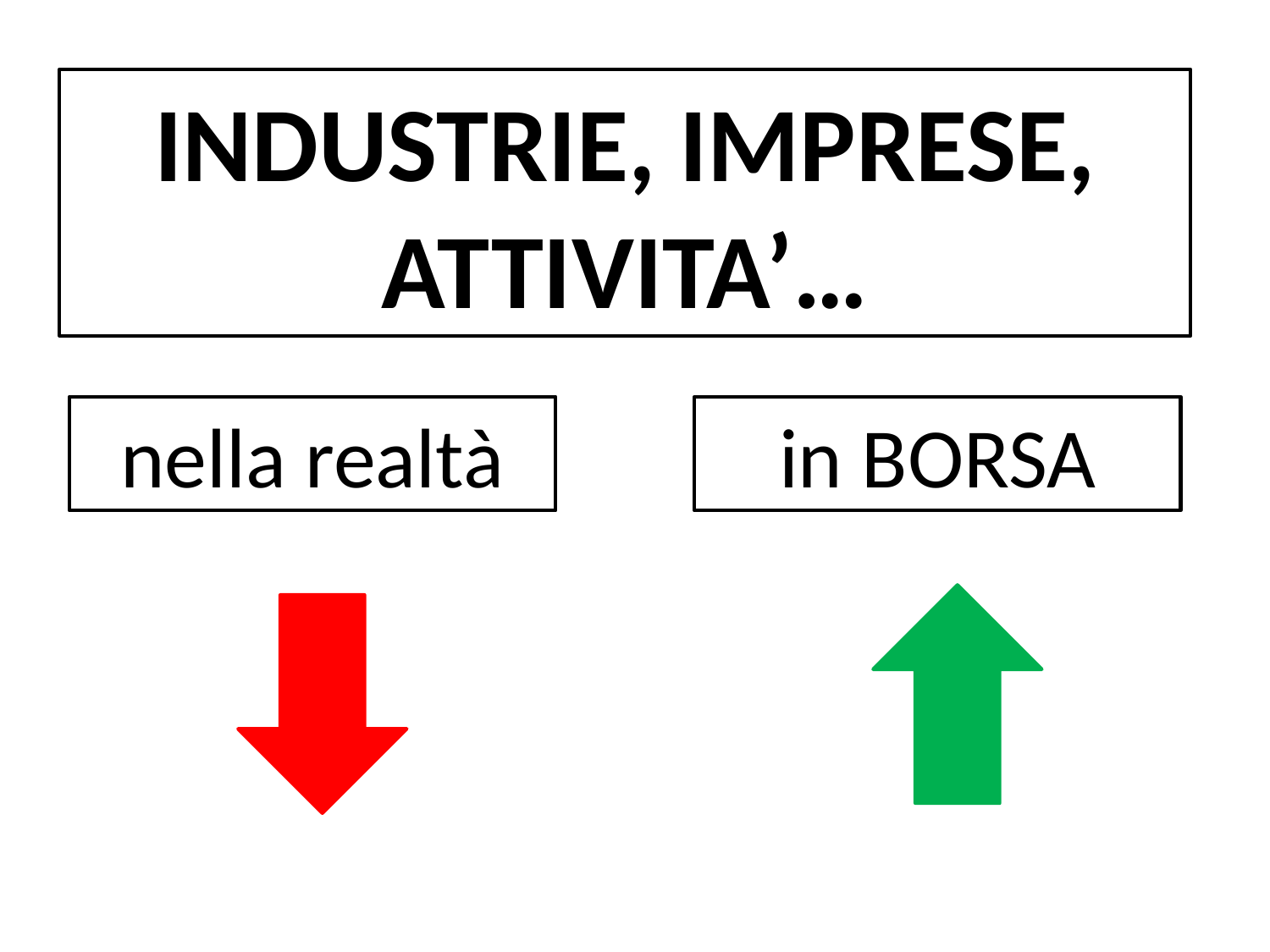

INDUSTRIE, IMPRESE, ATTIVITA’…
nella realtà
in BORSA